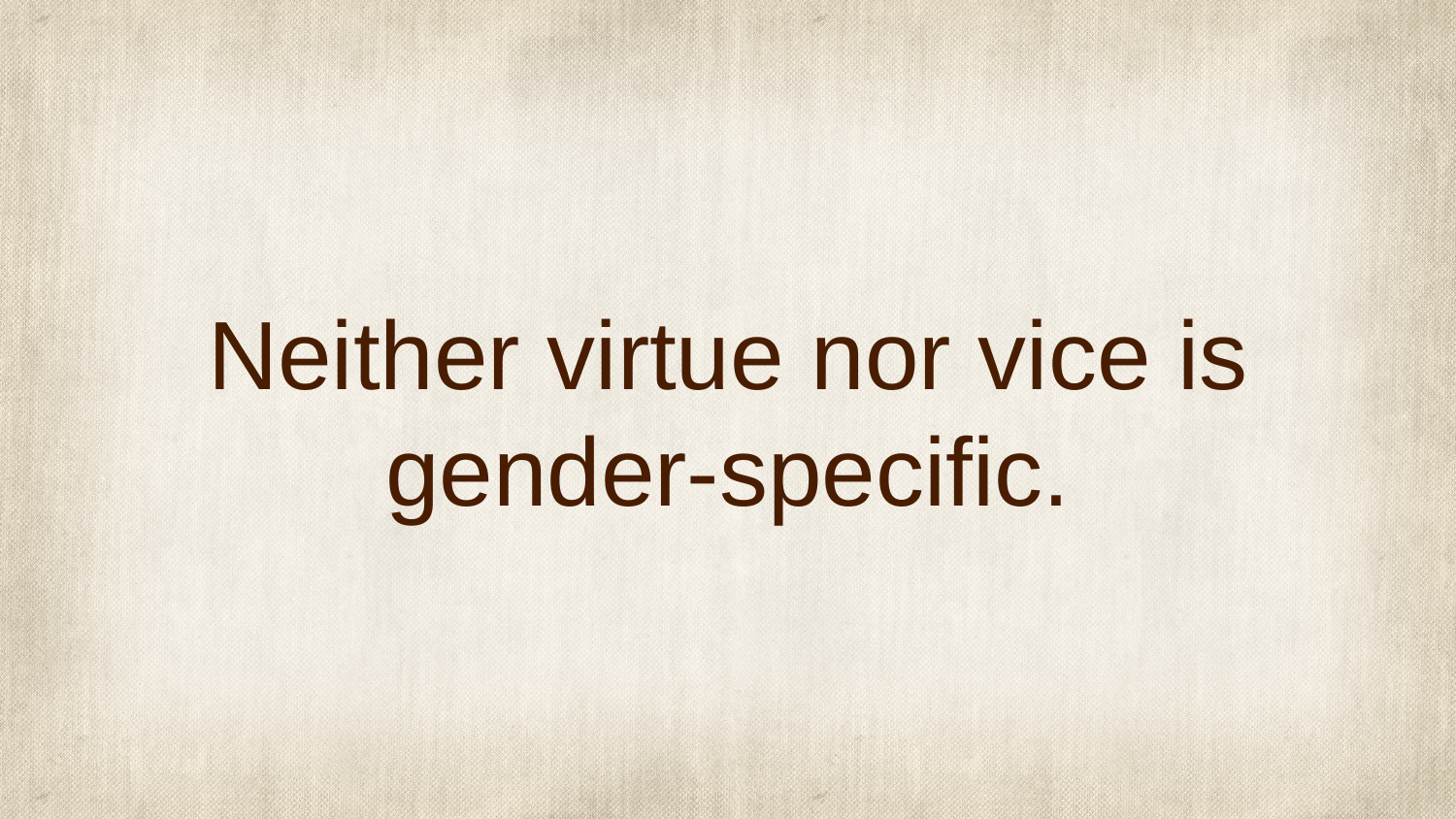

# Neither virtue nor vice is gender-specific.